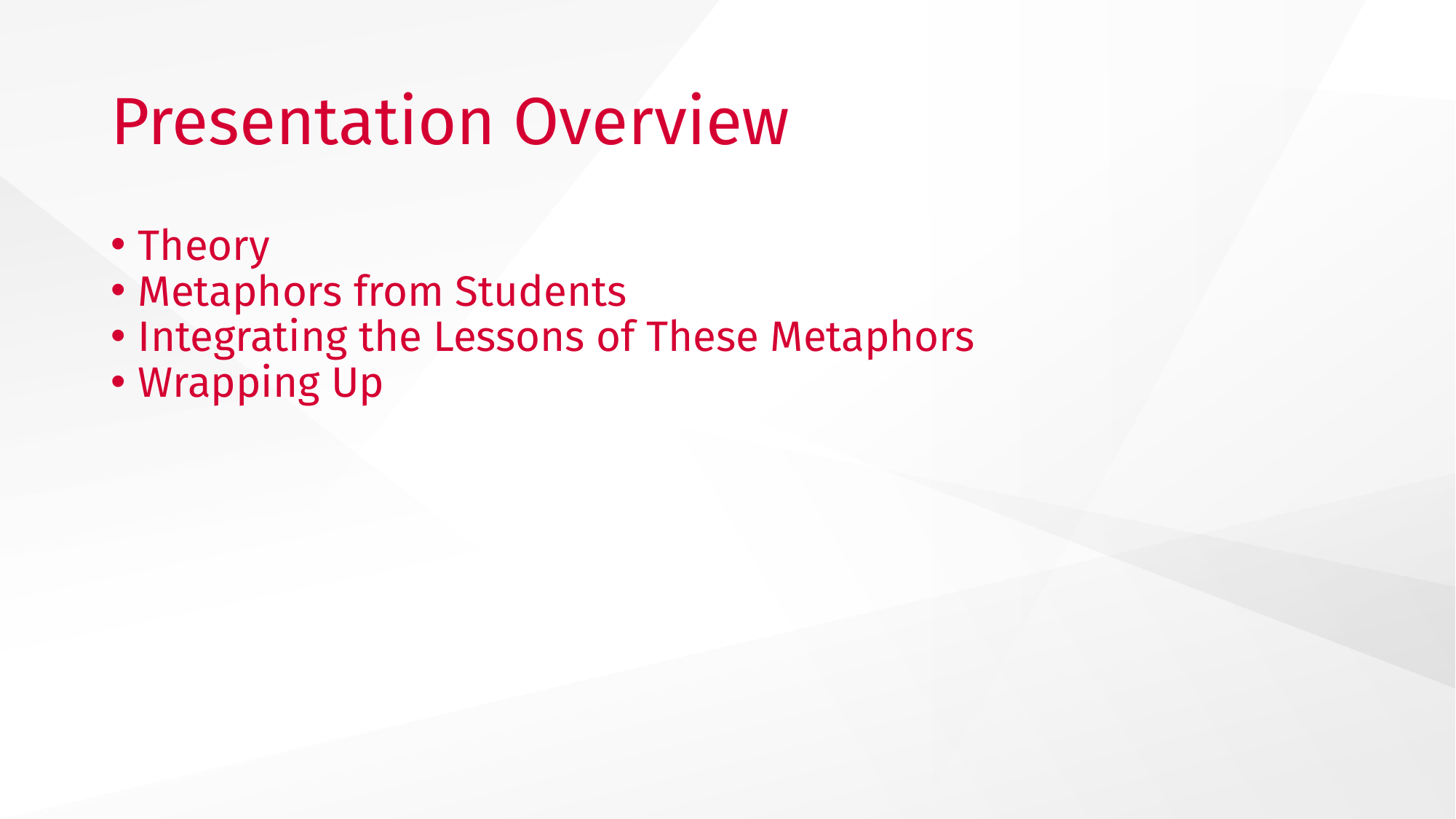

# Presentation Overview
Theory
Metaphors from Students
Integrating the Lessons of These Metaphors
Wrapping Up